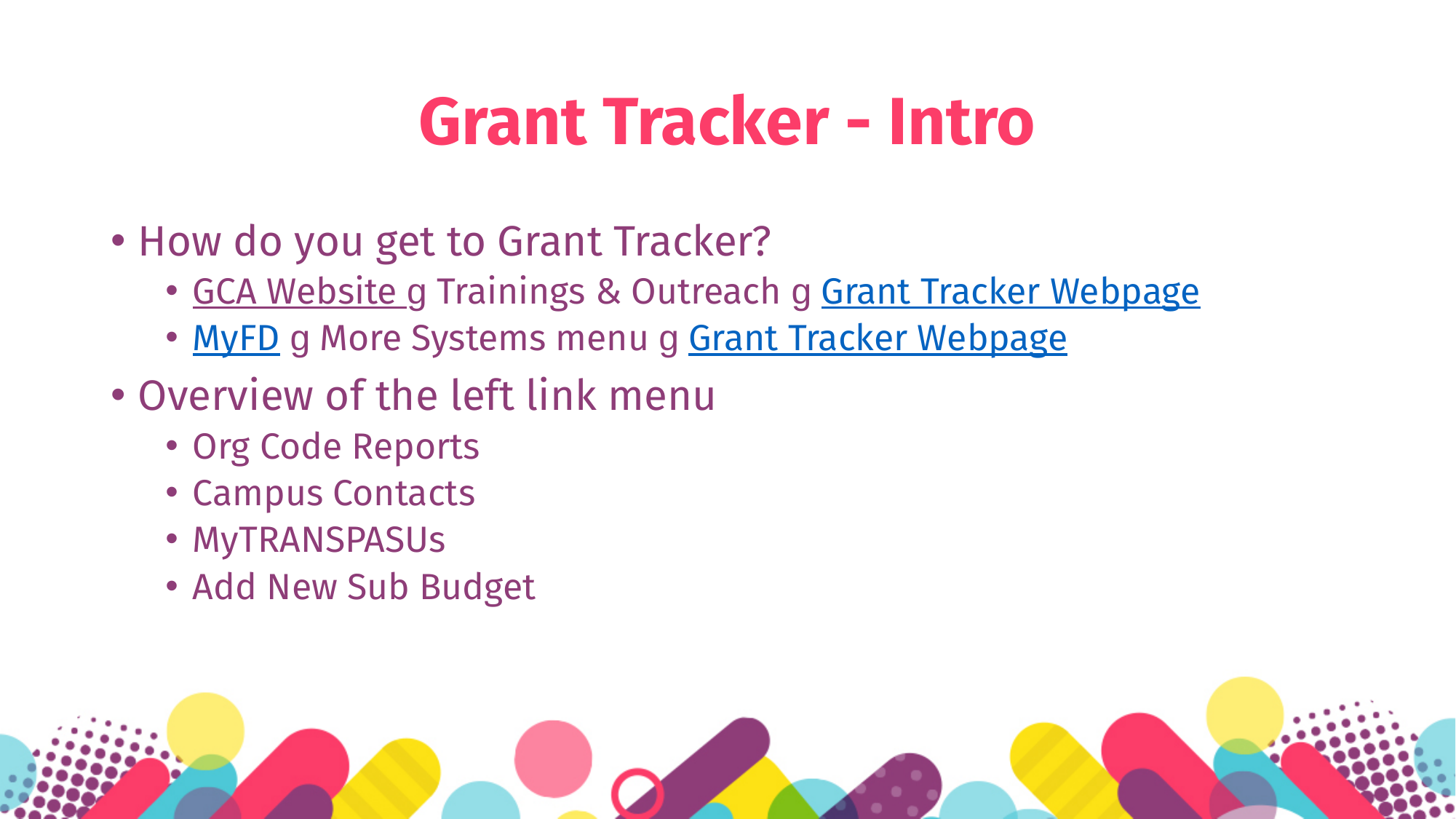

# Grant Tracker - Intro
How do you get to Grant Tracker?
GCA Website g Trainings & Outreach g Grant Tracker Webpage
MyFD g More Systems menu g Grant Tracker Webpage
Overview of the left link menu
Org Code Reports
Campus Contacts
MyTRANSPASUs
Add New Sub Budget